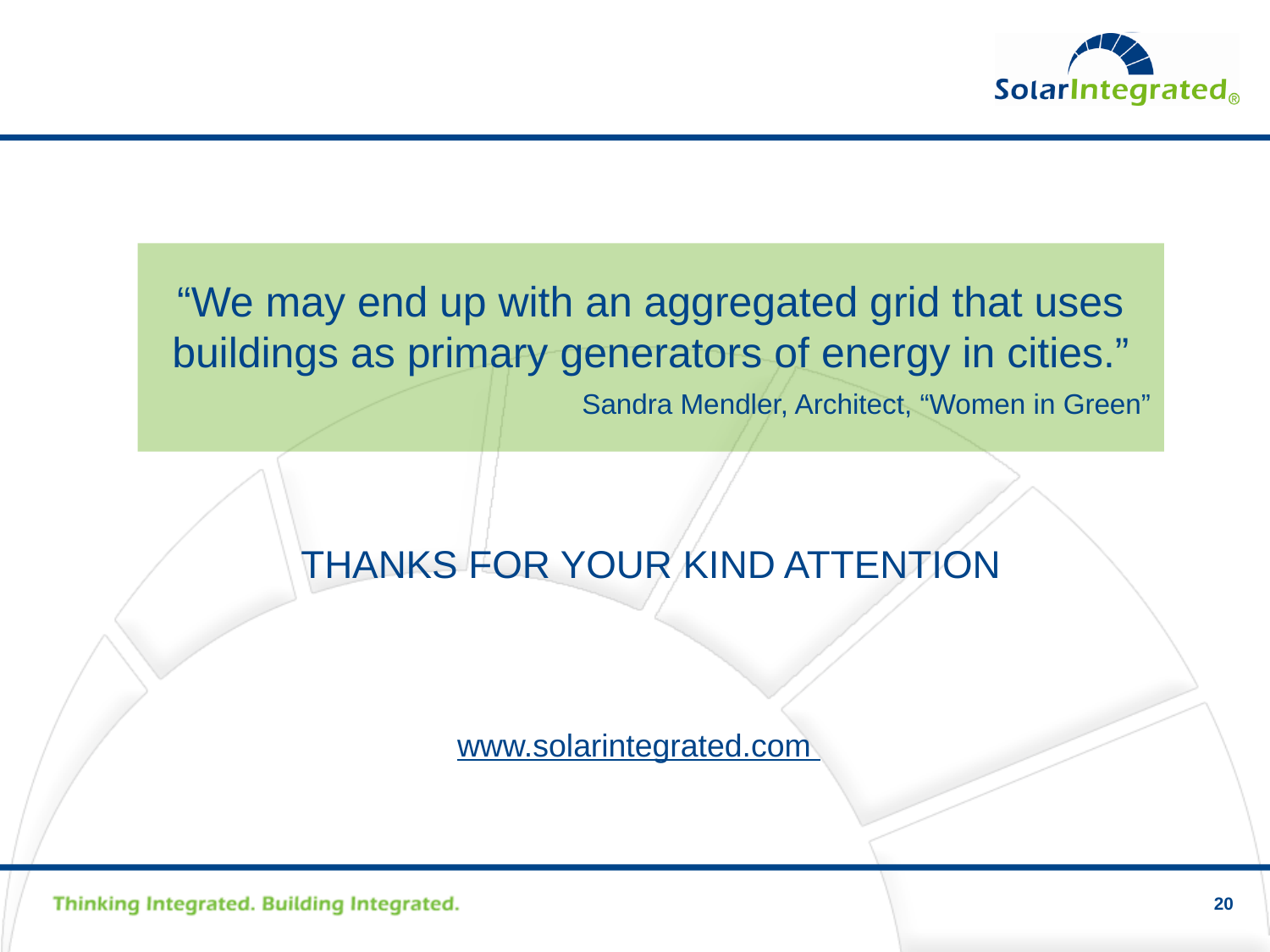

“We may end up with an aggregated grid that uses buildings as primary generators of energy in cities.”
Sandra Mendler, Architect, “Women in Green”
# Thanks for your kind attention
www.solarintegrated.com
20